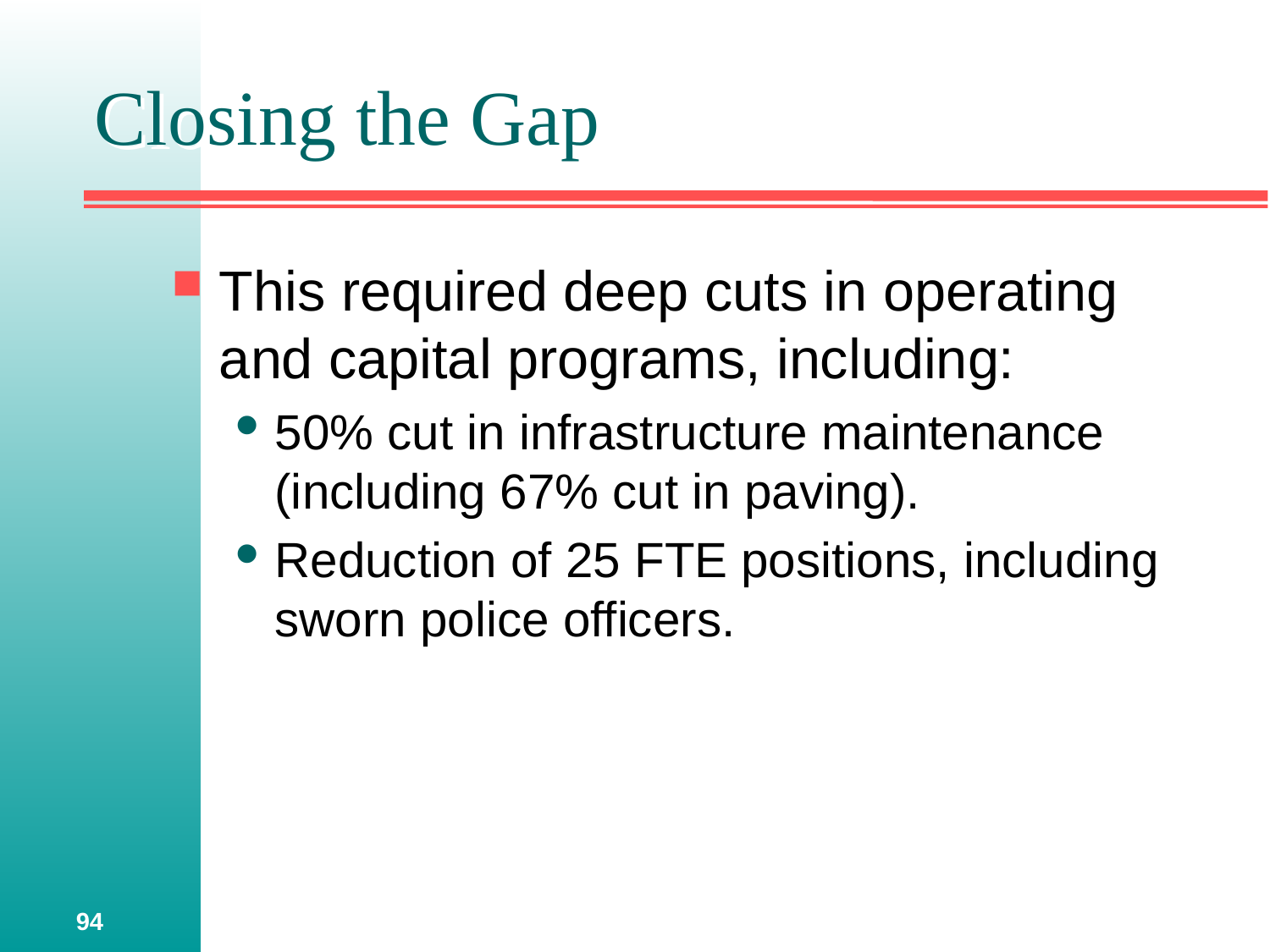

# Closing the Gap
This required deep cuts in operating and capital programs, including:
50% cut in infrastructure maintenance (including 67% cut in paving).
Reduction of 25 FTE positions, including sworn police officers.

94